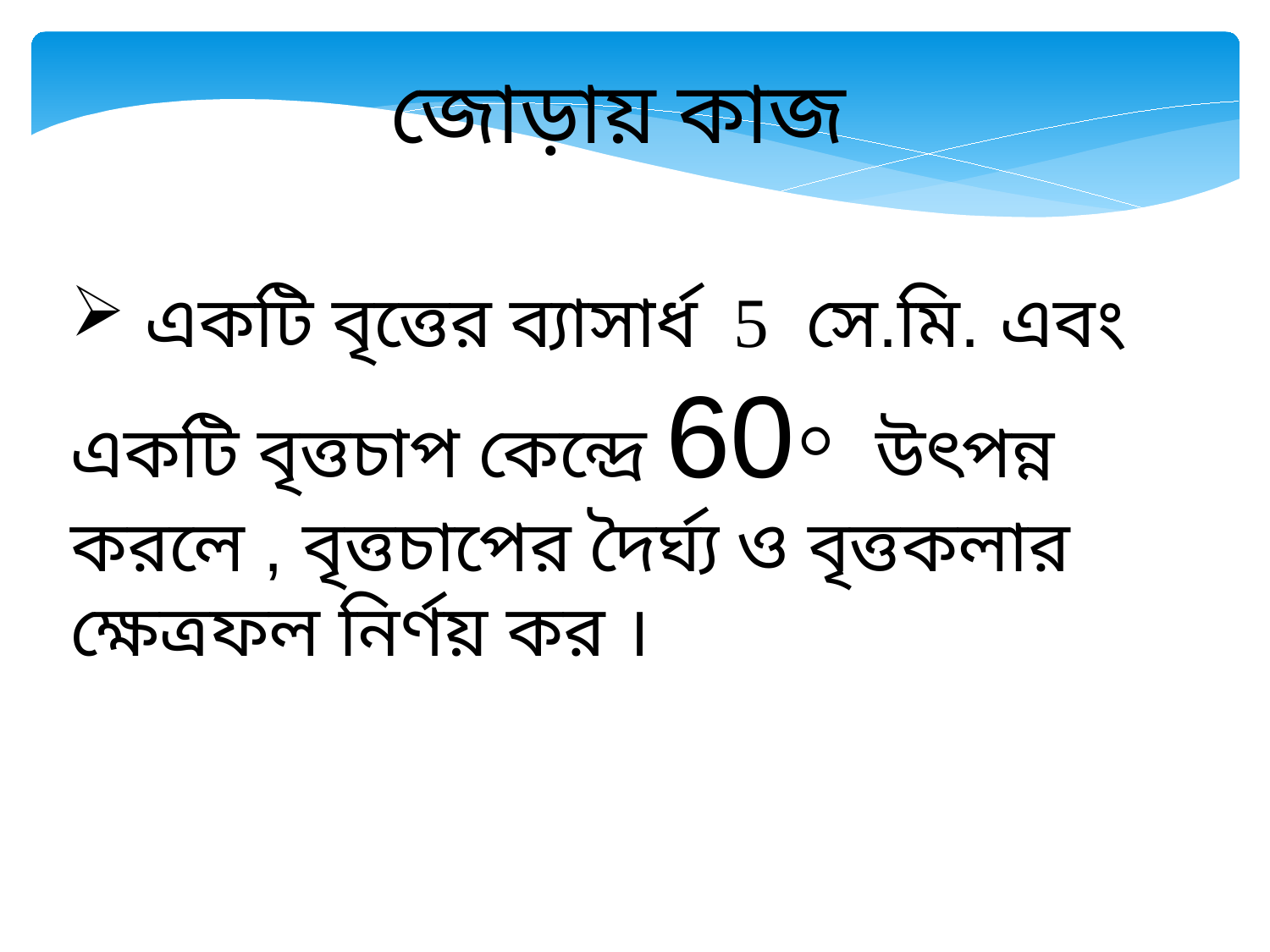

জোড়ায় কাজ
 একটি বৃত্তের ব্যাসার্ধ  5  সে.মি. এবং একটি বৃত্তচাপ কেন্দ্রে 60◦  উৎপন্ন করলে , বৃত্তচাপের দৈর্ঘ্য ও বৃত্তকলার ক্ষেত্রফল নির্ণয় কর ।